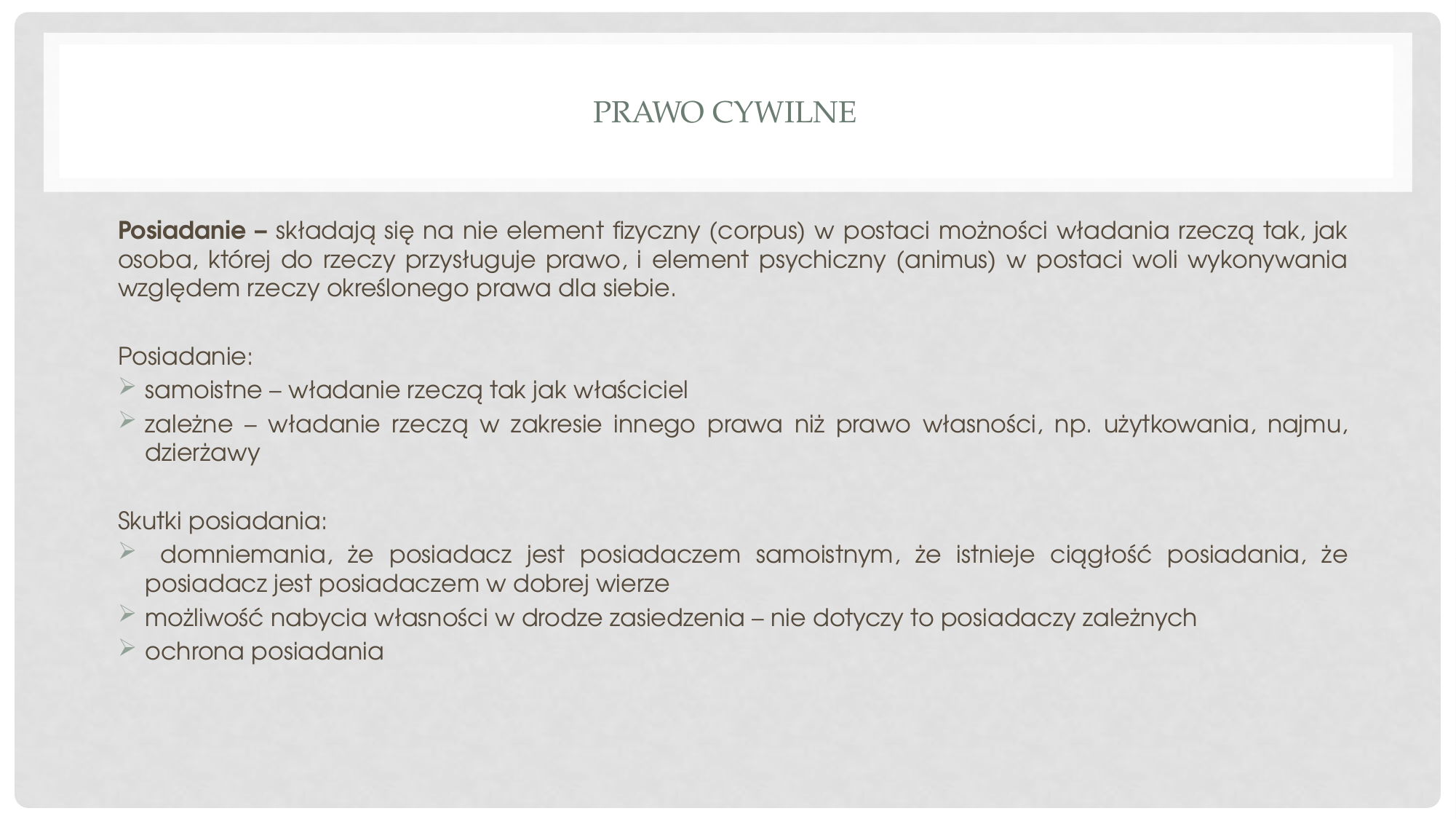

# Prawo cywilne
Posiadanie – składają się na nie element fizyczny (corpus) w postaci możności władania rzeczą tak, jak osoba, której do rzeczy przysługuje prawo, i element psychiczny (animus) w postaci woli wykonywania względem rzeczy określonego prawa dla siebie.

Posiadanie:
samoistne – władanie rzeczą tak jak właściciel
zależne – władanie rzeczą w zakresie innego prawa niż prawo własności, np. użytkowania, najmu, dzierżawy

Skutki posiadania:
 domniemania, że posiadacz jest posiadaczem samoistnym, że istnieje ciągłość posiadania, że posiadacz jest posiadaczem w dobrej wierze
możliwość nabycia własności w drodze zasiedzenia – nie dotyczy to posiadaczy zależnych
ochrona posiadania